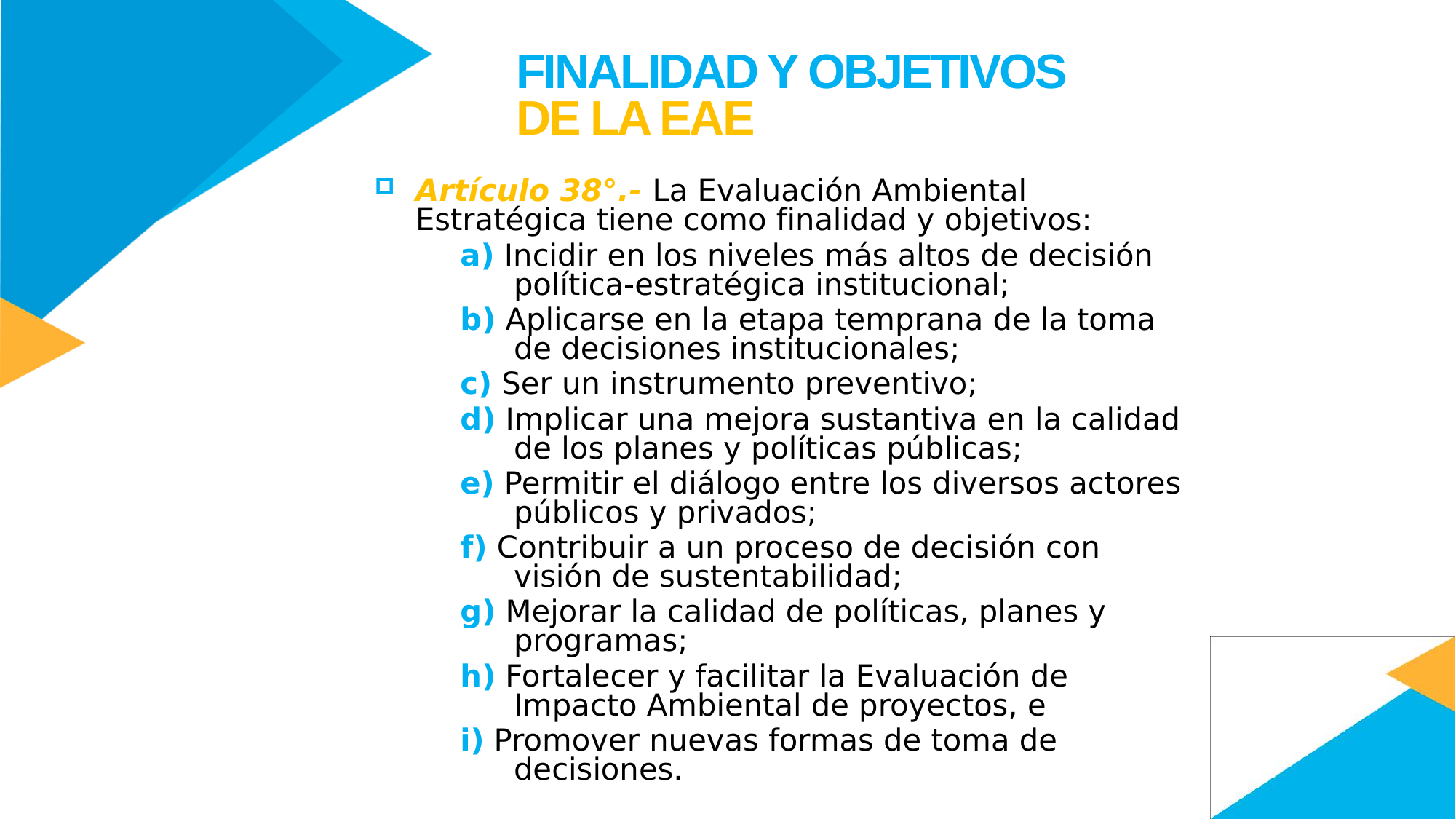

FINALIDAD Y OBJETIVOS
DE LA EAE
Artículo 38°.- La Evaluación Ambiental Estratégica tiene como finalidad y objetivos:
a) Incidir en los niveles más altos de decisión política-estratégica institucional;
b) Aplicarse en la etapa temprana de la toma de decisiones institucionales;
c) Ser un instrumento preventivo;
d) Implicar una mejora sustantiva en la calidad de los planes y políticas públicas;
e) Permitir el diálogo entre los diversos actores públicos y privados;
f) Contribuir a un proceso de decisión con visión de sustentabilidad;
g) Mejorar la calidad de políticas, planes y programas;
h) Fortalecer y facilitar la Evaluación de Impacto Ambiental de proyectos, e
i) Promover nuevas formas de toma de decisiones.